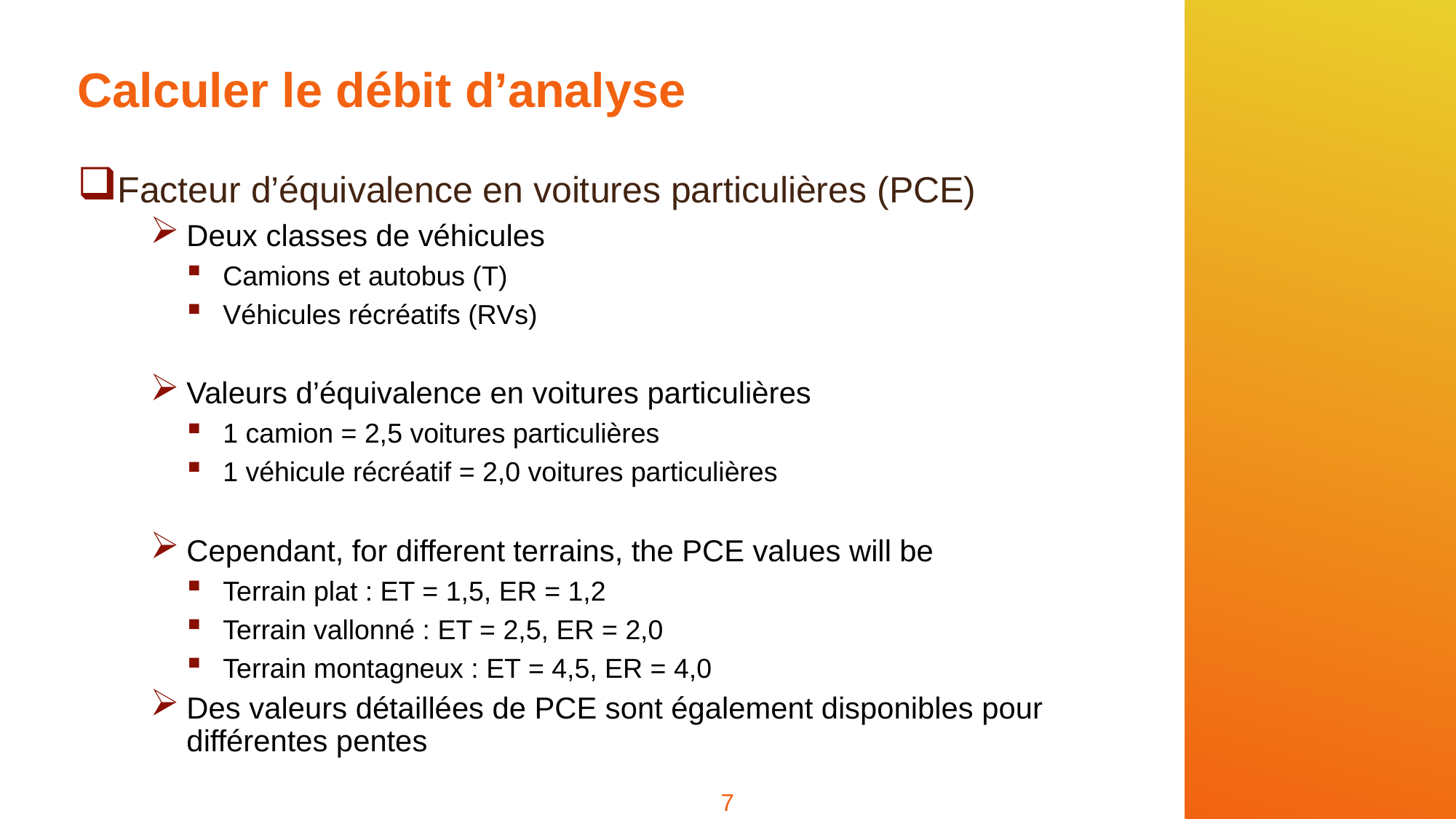

# Calculer le débit d’analyse
Facteur d’équivalence en voitures particulières (PCE)
Deux classes de véhicules
Camions et autobus (T)
Véhicules récréatifs (RVs)

Valeurs d’équivalence en voitures particulières
1 camion = 2,5 voitures particulières
1 véhicule récréatif = 2,0 voitures particulières

Cependant, for different terrains, the PCE values will be
Terrain plat : ET = 1,5, ER = 1,2
Terrain vallonné : ET = 2,5, ER = 2,0
Terrain montagneux : ET = 4,5, ER = 4,0
Des valeurs détaillées de PCE sont également disponibles pour différentes pentes